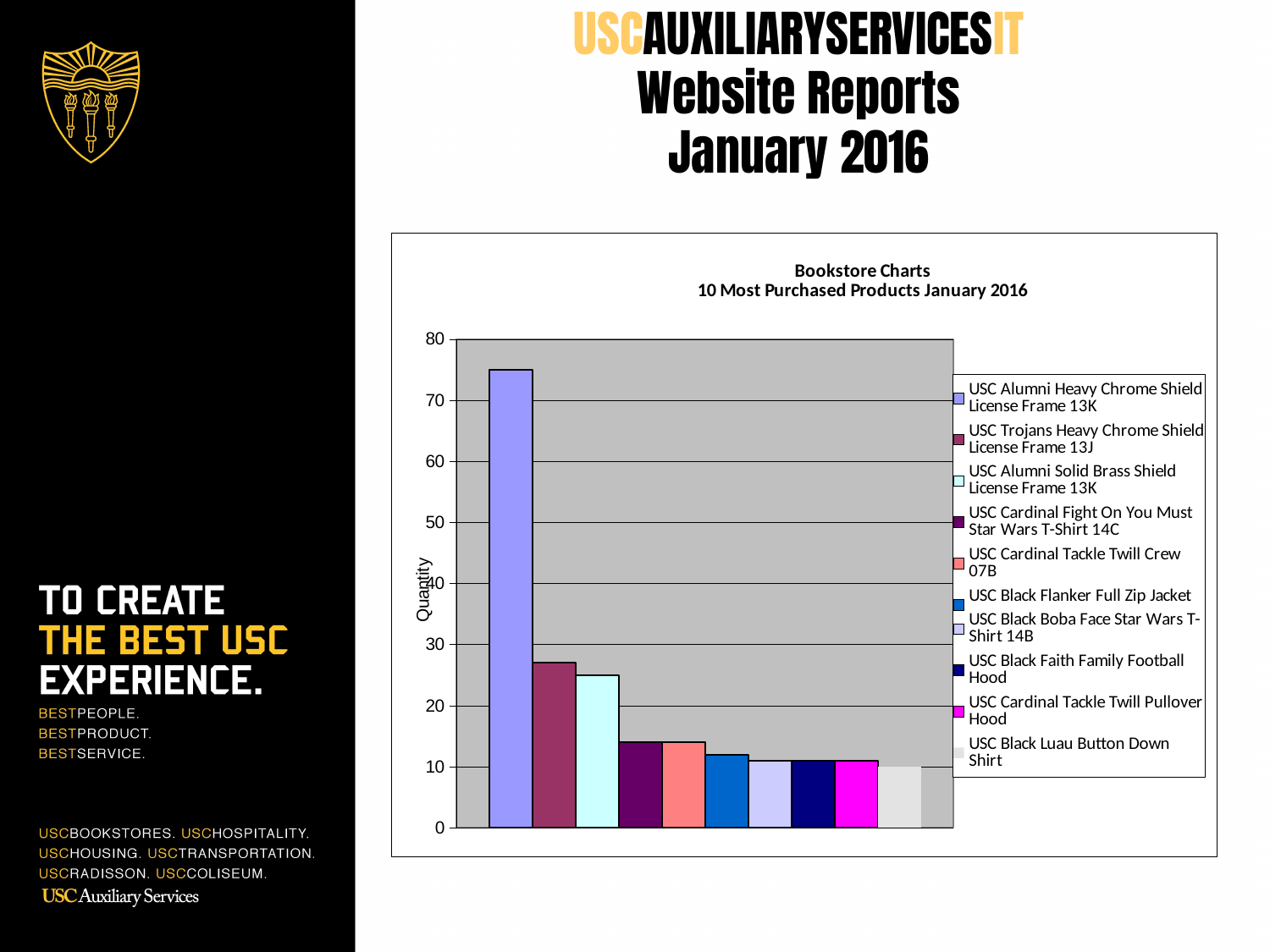

USCAUXILIARYSERVICESIT
Website Reports
January 2016

### Chart: Bookstore Charts
10 Most Purchased Products January 2016

| Category | USC Alumni Heavy Chrome Shield License Frame 13K | USC Trojans Heavy Chrome Shield License Frame 13J | USC Alumni Solid Brass Shield License Frame 13K | USC Cardinal Fight On You Must Star Wars T-Shirt 14C | USC Cardinal Tackle Twill Crew 07B | USC Black Flanker Full Zip Jacket | USC Black Boba Face Star Wars T-Shirt 14B | USC Black Faith Family Football Hood | USC Cardinal Tackle Twill Pullover Hood | USC Black Luau Button Down Shirt |
|---|---|---|---|---|---|---|---|---|---|---|
| Quantity | 75.0 | 27.0 | 25.0 | 14.0 | 14.0 | 12.0 | 11.0 | 11.0 | 11.0 | 10.0 |